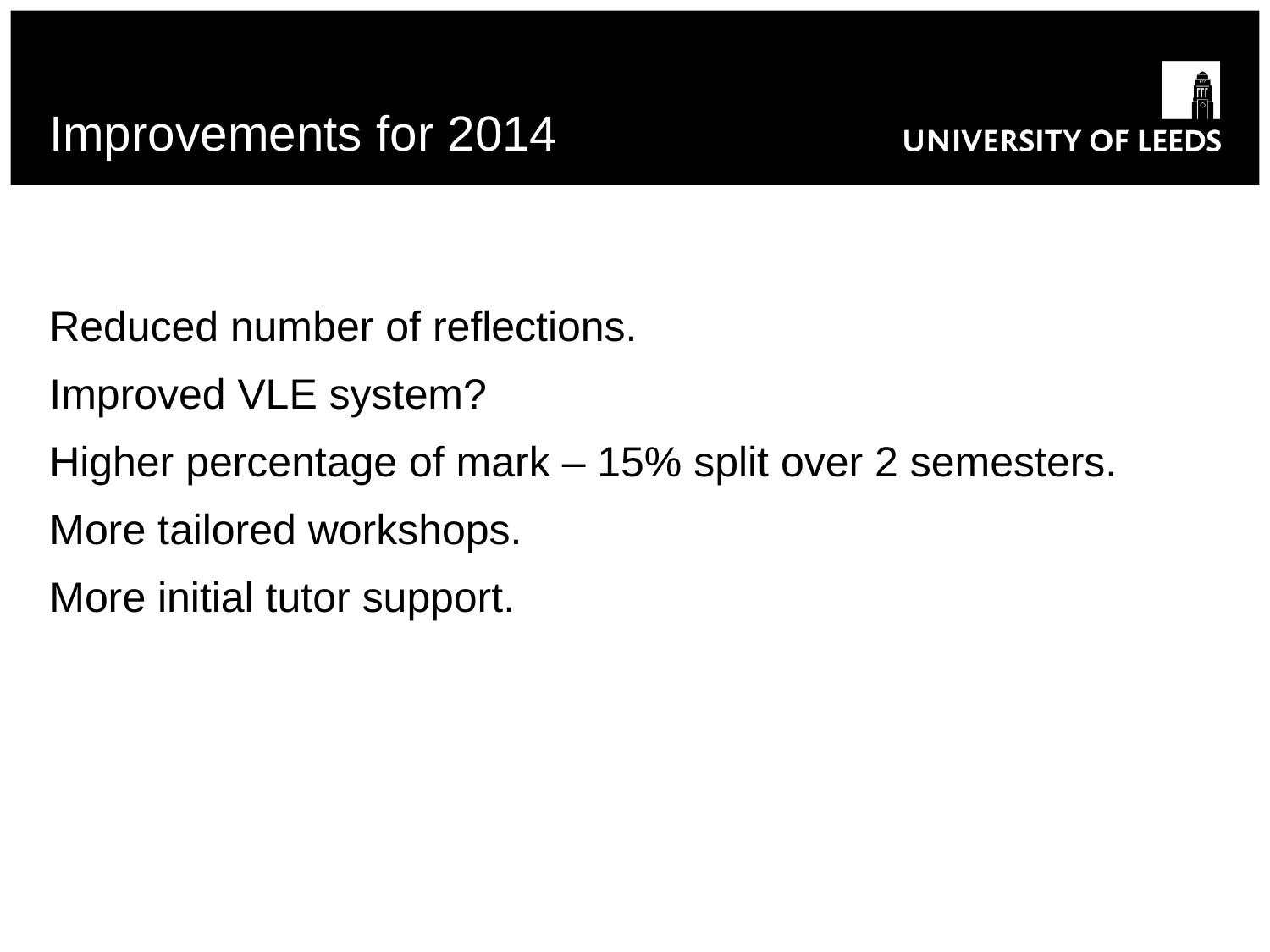

# Improvements for 2014

Reduced number of reflections.
Improved VLE system?
Higher percentage of mark – 15% split over 2 semesters.
More tailored workshops.
More initial tutor support.